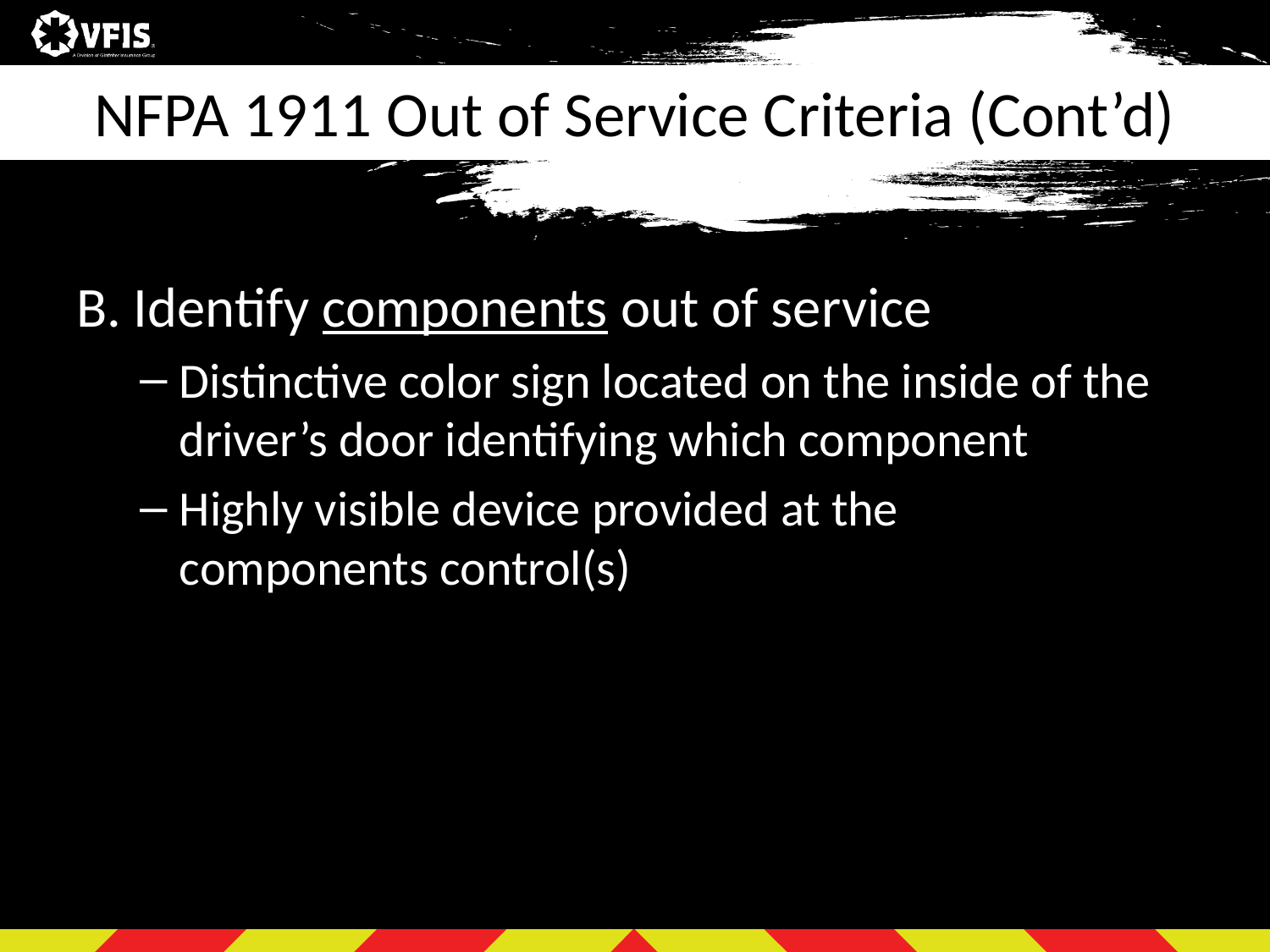

# NFPA 1911 Out of Service Criteria (Cont’d)
B. Identify components out of service
Distinctive color sign located on the inside of the driver’s door identifying which component
Highly visible device provided at the 	     components control(s)